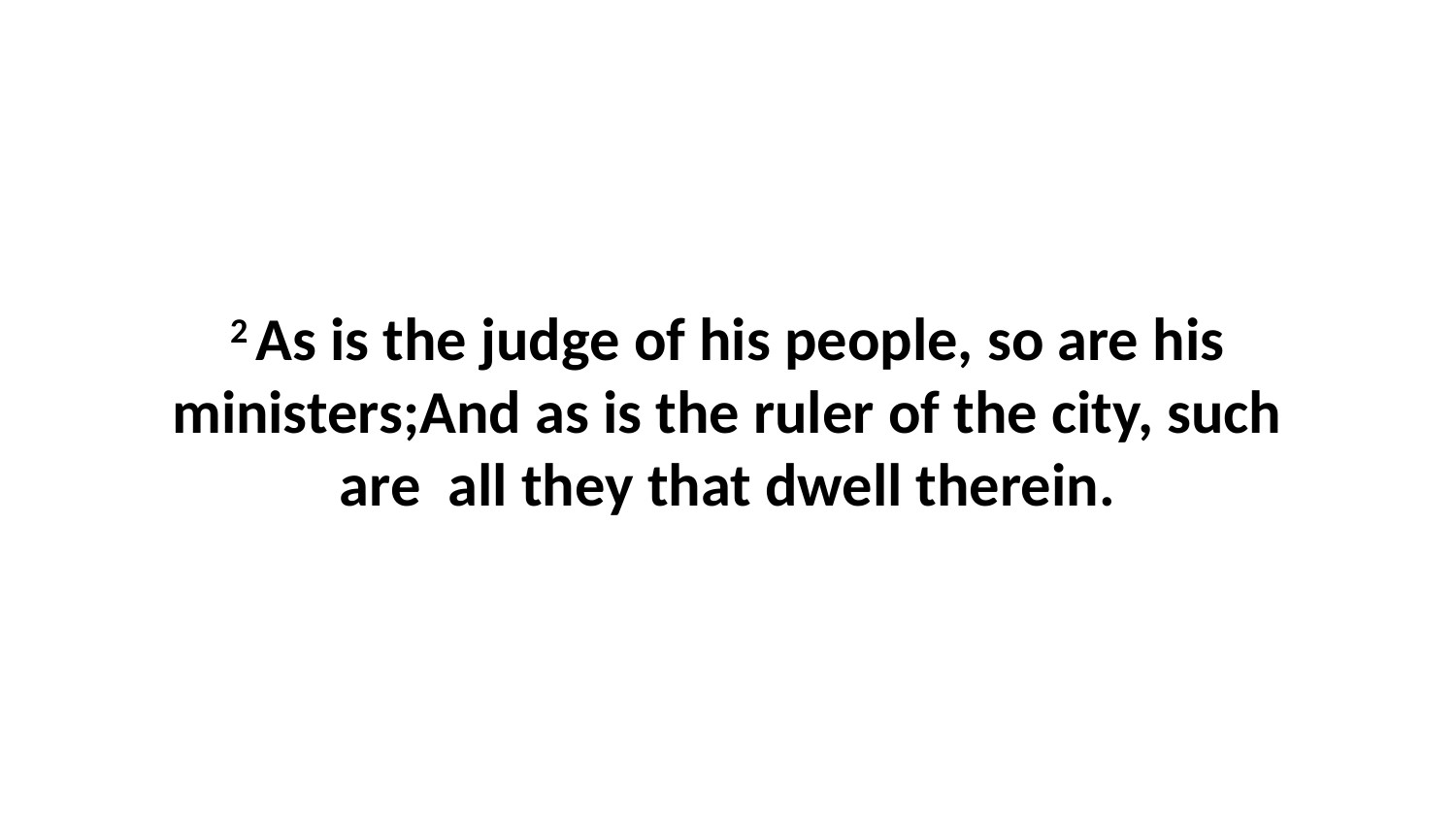

2 As is the judge of his people, so are his ministers;And as is the ruler of the city, such are  all they that dwell therein.